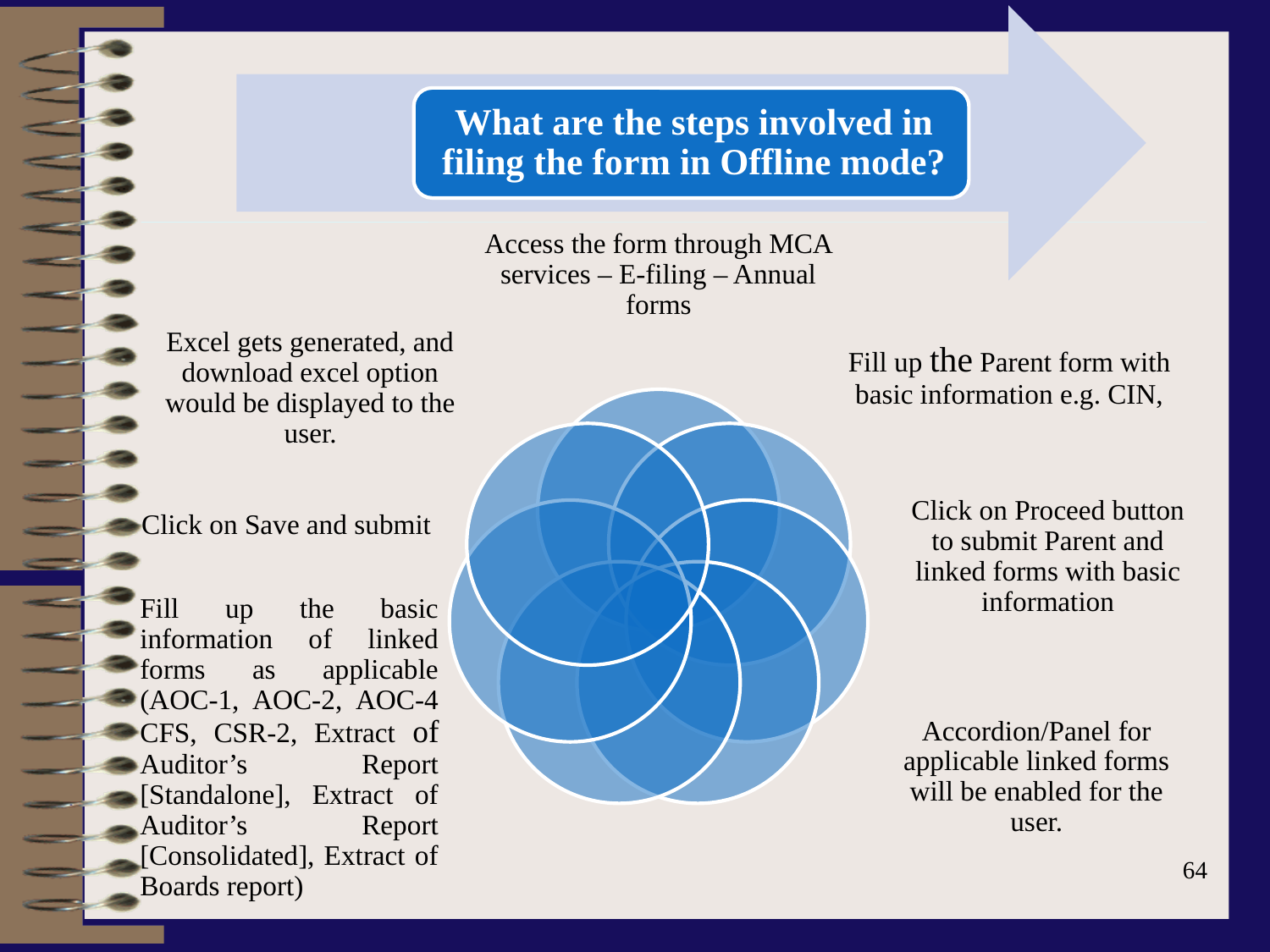

What are the steps involved in filing the form in Offline mode?
Access the form through MCA services – E-filing – Annual forms
Fill up the Parent form with basic information e.g. CIN,
Click on Save and submit
Accordion/Panel for applicable linked forms will be enabled for the user.
Fill up the basic information of linked forms as applicable (AOC-1, AOC-2, AOC-4 CFS, CSR-2, Extract of Auditor’s Report [Standalone], Extract of Auditor’s Report [Consolidated], Extract of Boards report)
Click on Proceed button to submit Parent and linked forms with basic information
Excel gets generated, and download excel option would be displayed to the user.
64